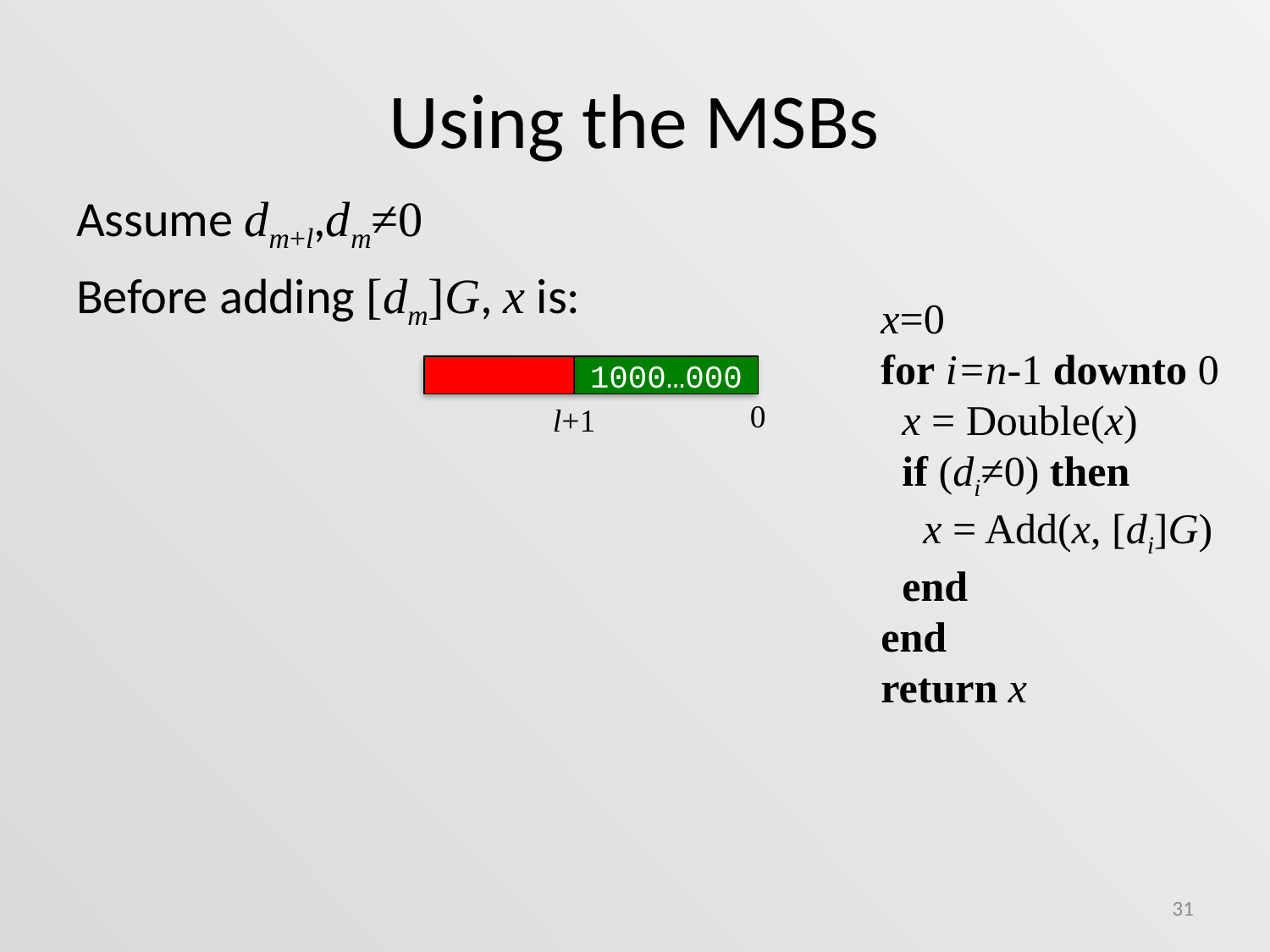

# Using the MSBs
Assume dm+l,dm≠0
Before adding [dm]G, x is:

x=0
for i=n-1 downto 0
  x = Double(x)
  if (di≠0) then
    x = Add(x, [di]G)
  end
end
return x

1000…000
0
l+1
31